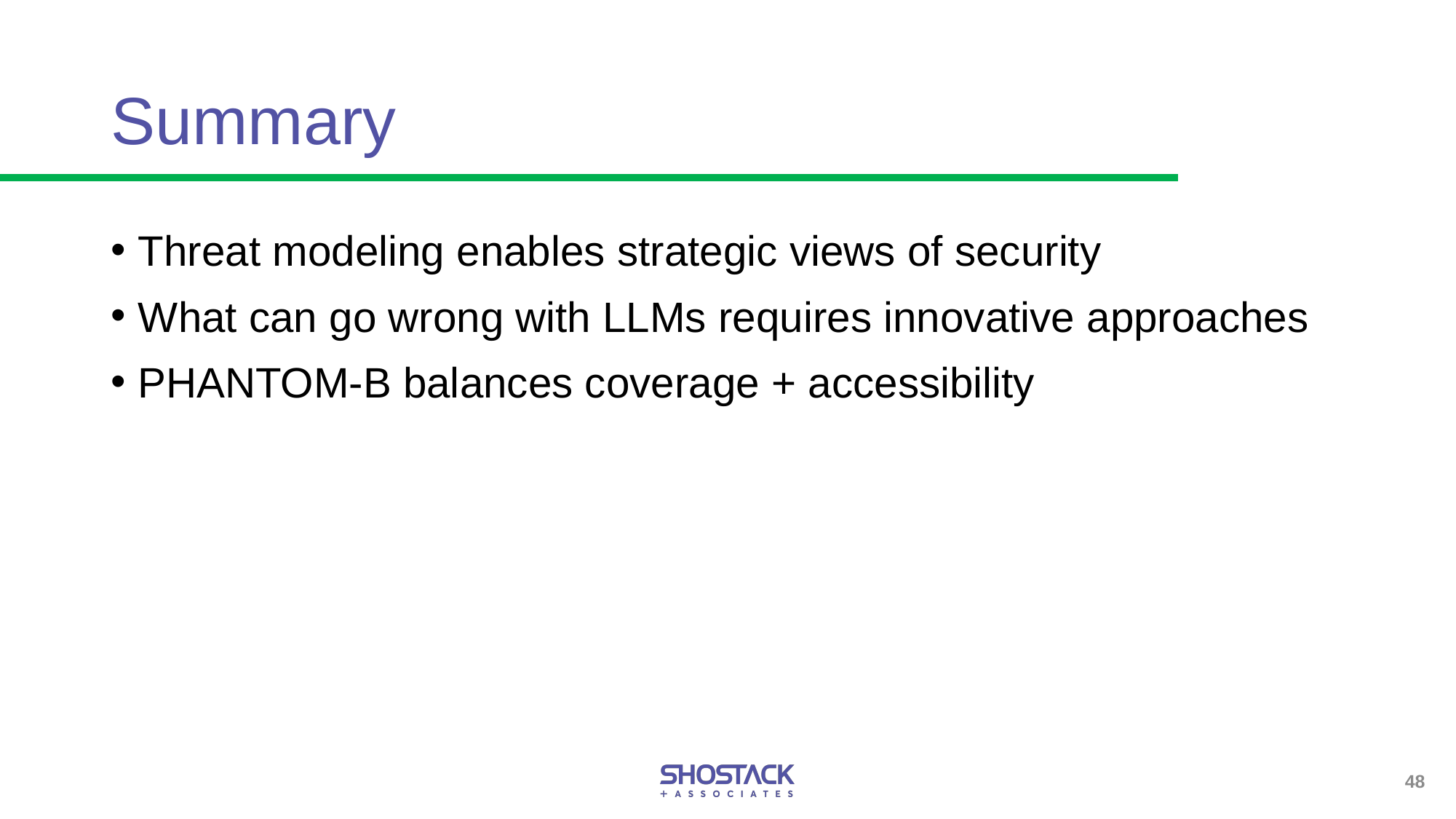

# Summary
Threat modeling enables strategic views of security
What can go wrong with LLMs requires innovative approaches
PHANTOM-B balances coverage + accessibility
48